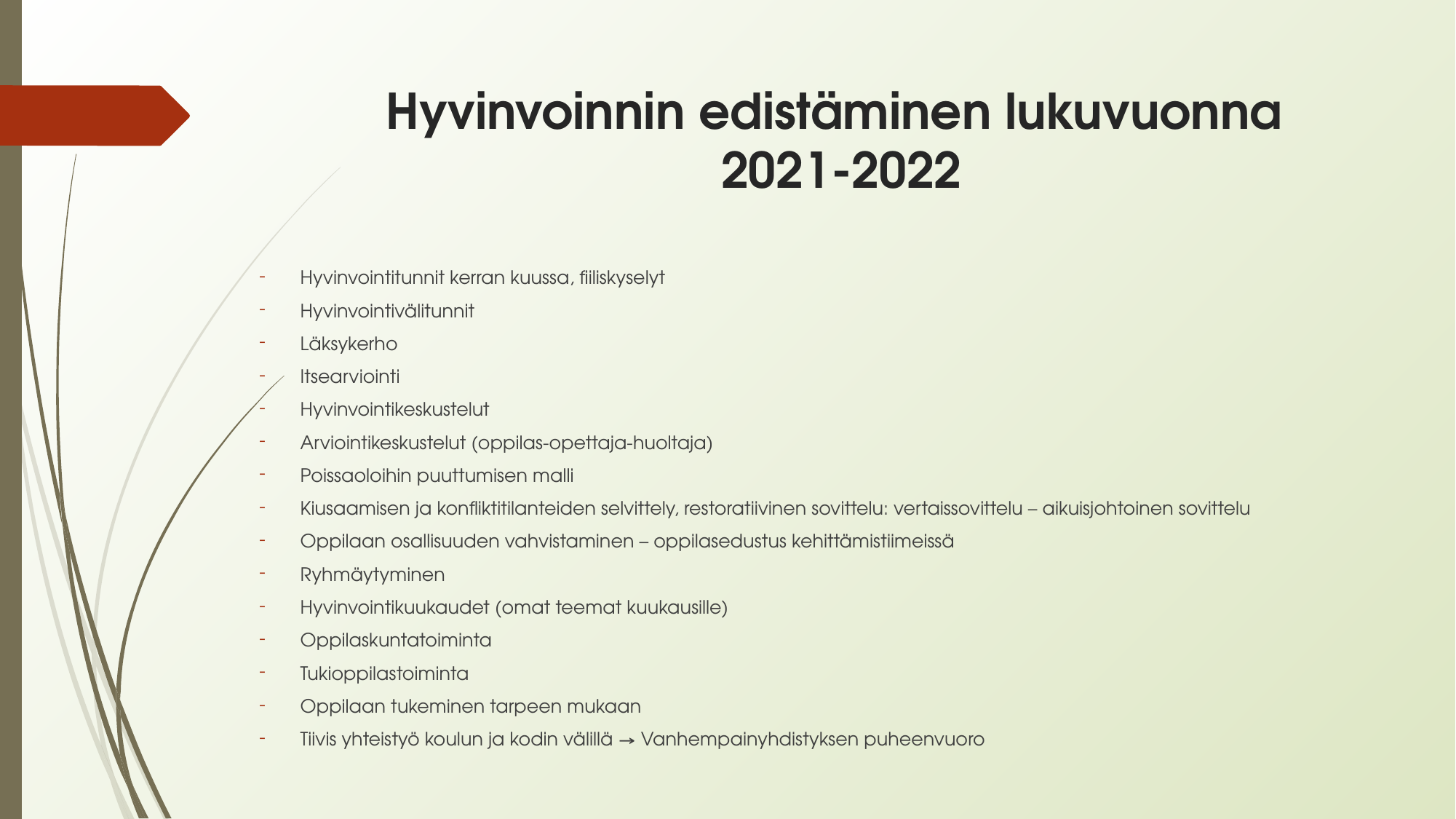

# Hyvinvoinnin edistäminen lukuvuonna 2021-2022

Hyvinvointitunnit kerran kuussa, fiiliskyselyt
Hyvinvointivälitunnit
Läksykerho
Itsearviointi
Hyvinvointikeskustelut
Arviointikeskustelut (oppilas-opettaja-huoltaja)
Poissaoloihin puuttumisen malli
Kiusaamisen ja konfliktitilanteiden selvittely, restoratiivinen sovittelu: vertaissovittelu – aikuisjohtoinen sovittelu
Oppilaan osallisuuden vahvistaminen – oppilasedustus kehittämistiimeissä
Ryhmäytyminen
Hyvinvointikuukaudet (omat teemat kuukausille)
Oppilaskuntatoiminta
Tukioppilastoiminta
Oppilaan tukeminen tarpeen mukaan
Tiivis yhteistyö koulun ja kodin välillä → Vanhempainyhdistyksen puheenvuoro